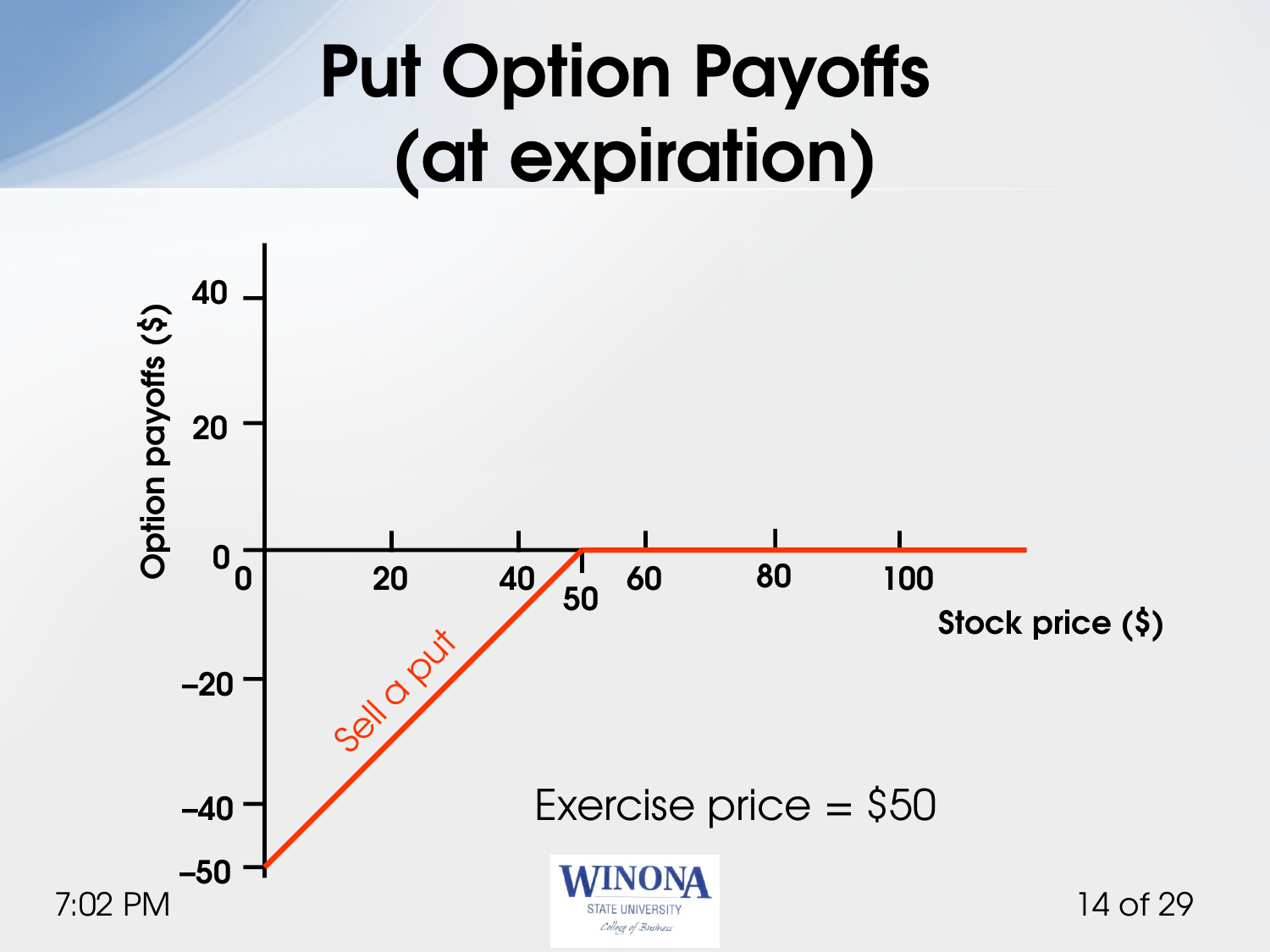

# Put Option Payoffs (at expiration)

40

20

Option payoffs ($)

0

80

0
20
40
60
100
50
Stock price ($)
–20
Sell a put

Exercise price = $50
–40

–50